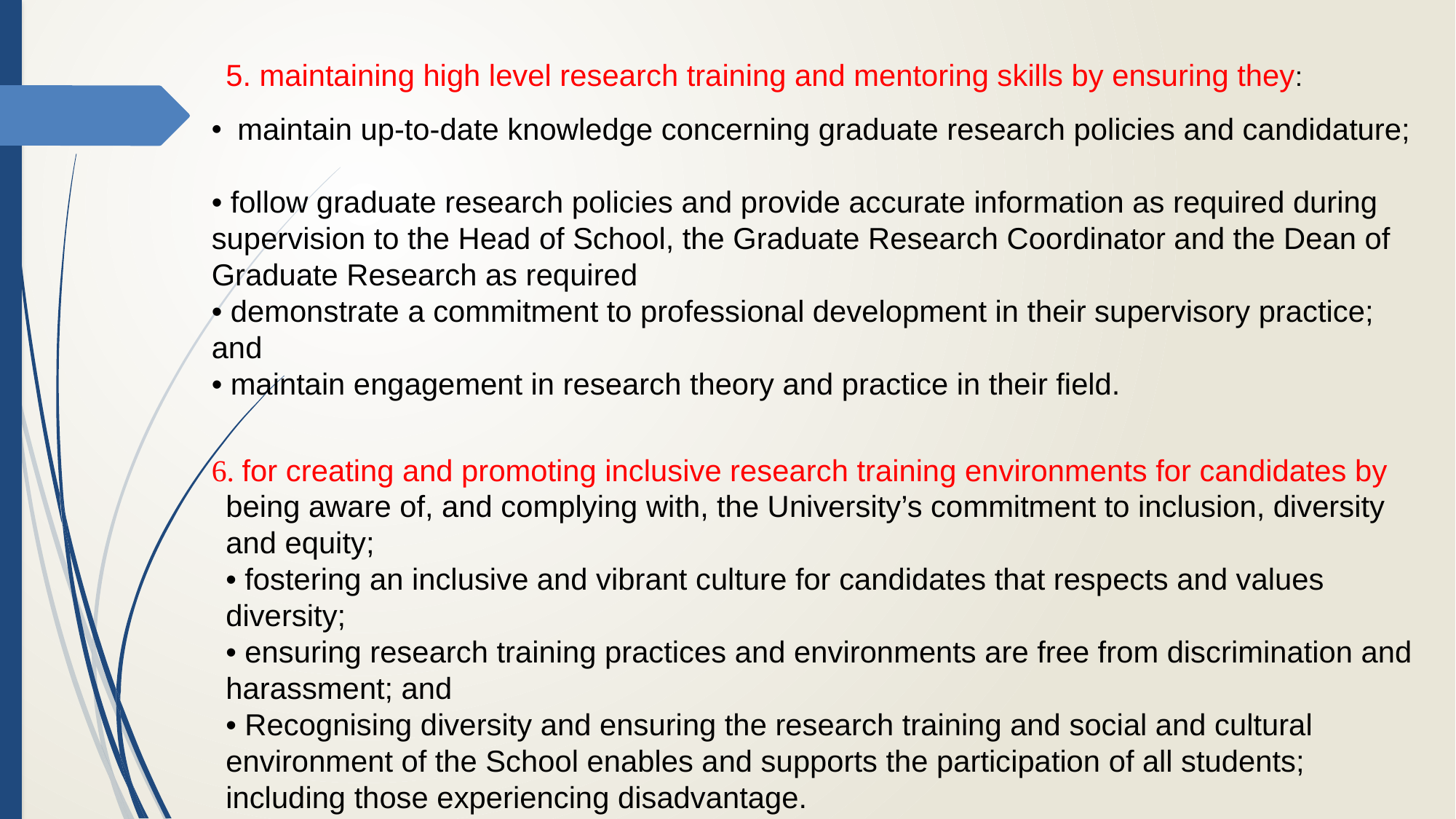

5. maintaining high level research training and mentoring skills by ensuring they:

• maintain up-to-date knowledge concerning graduate research policies and candidature;

• follow graduate research policies and provide accurate information as required during supervision to the Head of School, the Graduate Research Coordinator and the Dean of Graduate Research as required
• demonstrate a commitment to professional development in their supervisory practice; and
• maintain engagement in research theory and practice in their field.

6. for creating and promoting inclusive research training environments for candidates by

being aware of, and complying with, the University’s commitment to inclusion, diversity and equity;
• fostering an inclusive and vibrant culture for candidates that respects and values diversity;
• ensuring research training practices and environments are free from discrimination and harassment; and
• Recognising diversity and ensuring the research training and social and cultural environment of the School enables and supports the participation of all students; including those experiencing disadvantage.